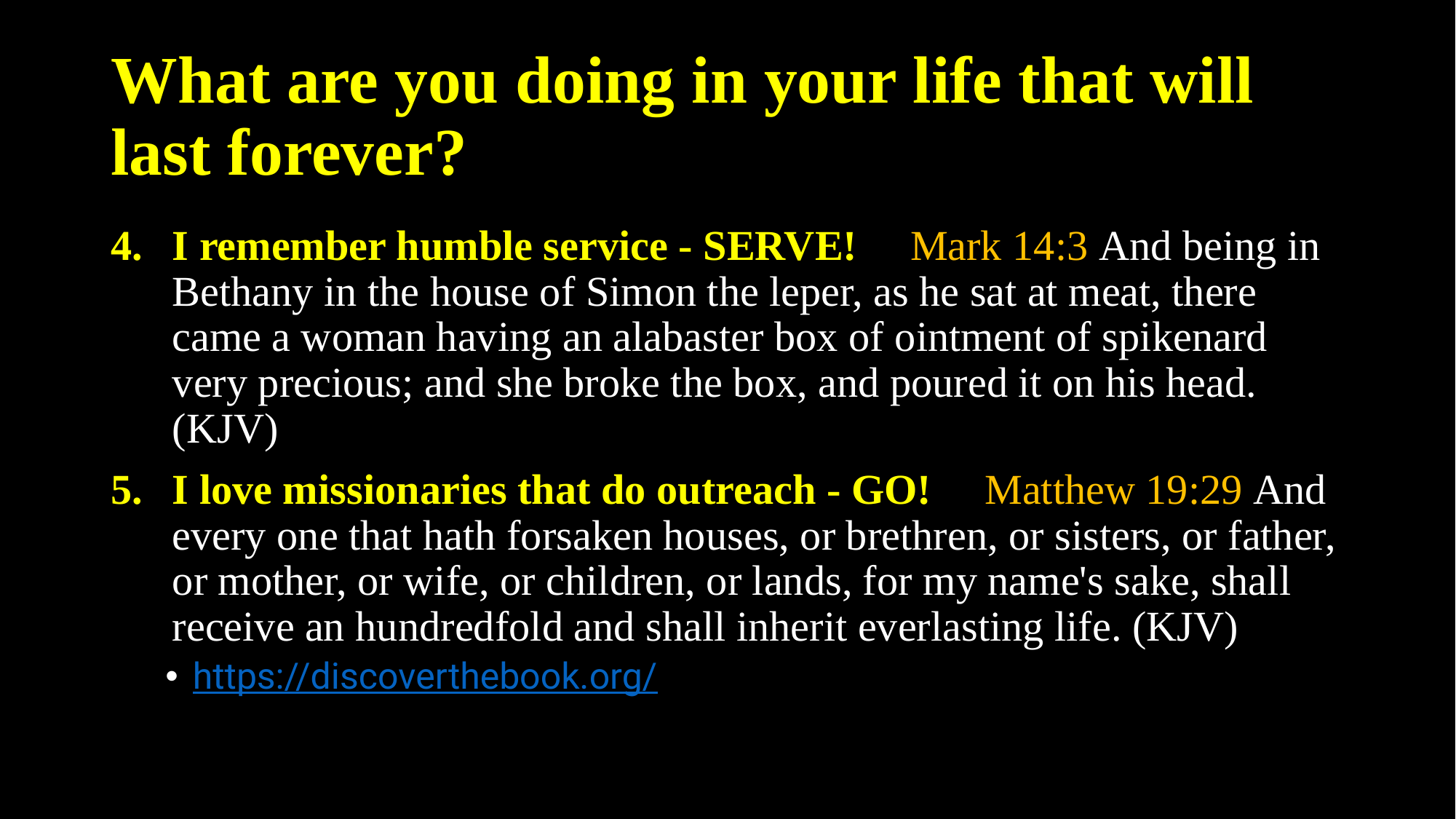

# What are you doing in your life that will last forever?
I remember humble service - SERVE!     Mark 14:3 And being in Bethany in the house of Simon the leper, as he sat at meat, there came a woman having an alabaster box of ointment of spikenard very precious; and she broke the box, and poured it on his head. (KJV)
I love missionaries that do outreach - GO!     Matthew 19:29 And every one that hath forsaken houses, or brethren, or sisters, or father, or mother, or wife, or children, or lands, for my name's sake, shall receive an hundredfold and shall inherit everlasting life. (KJV)
https://discoverthebook.org/